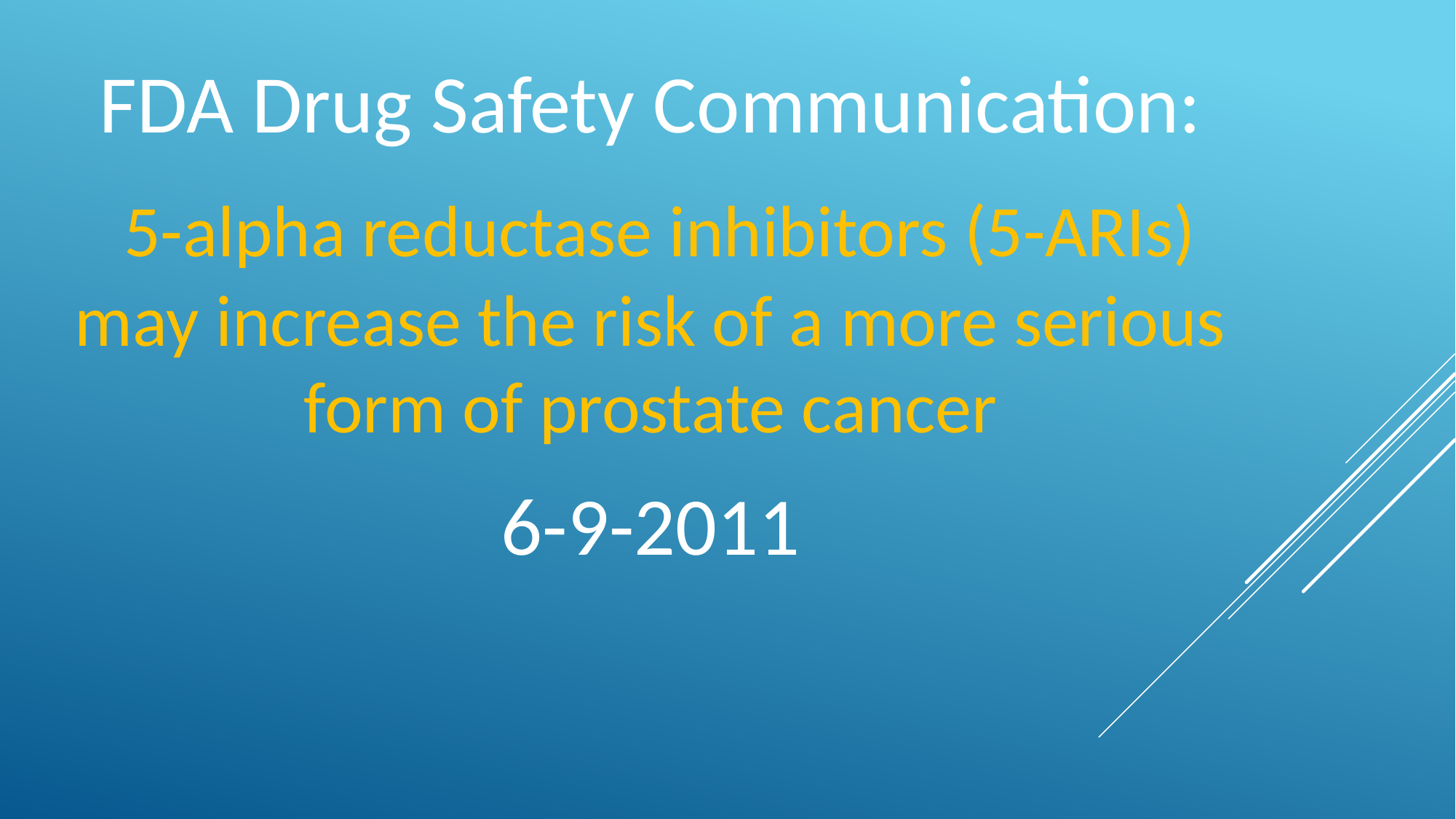

FDA Drug Safety Communication:
 5-alpha reductase inhibitors (5-ARIs) may increase the risk of a more serious form of prostate cancer
6-9-2011